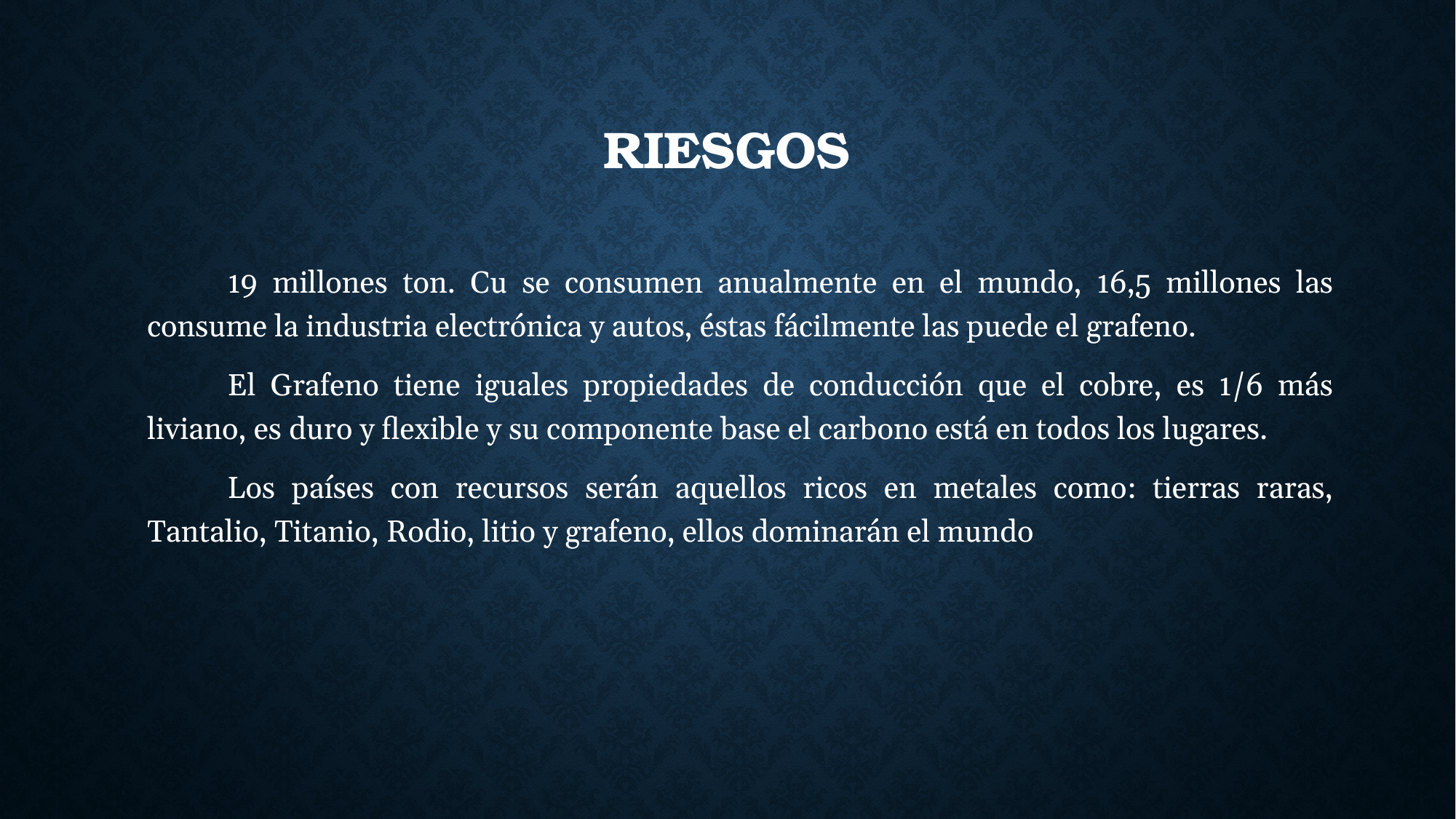

# RieSgos
19 millones ton. Cu se consumen anualmente en el mundo, 16,5 millones las consume la industria electrónica y autos, éstas fácilmente las puede el grafeno.
El Grafeno tiene iguales propiedades de conducción que el cobre, es 1/6 más liviano, es duro y flexible y su componente base el carbono está en todos los lugares.
Los países con recursos serán aquellos ricos en metales como: tierras raras, Tantalio, Titanio, Rodio, litio y grafeno, ellos dominarán el mundo